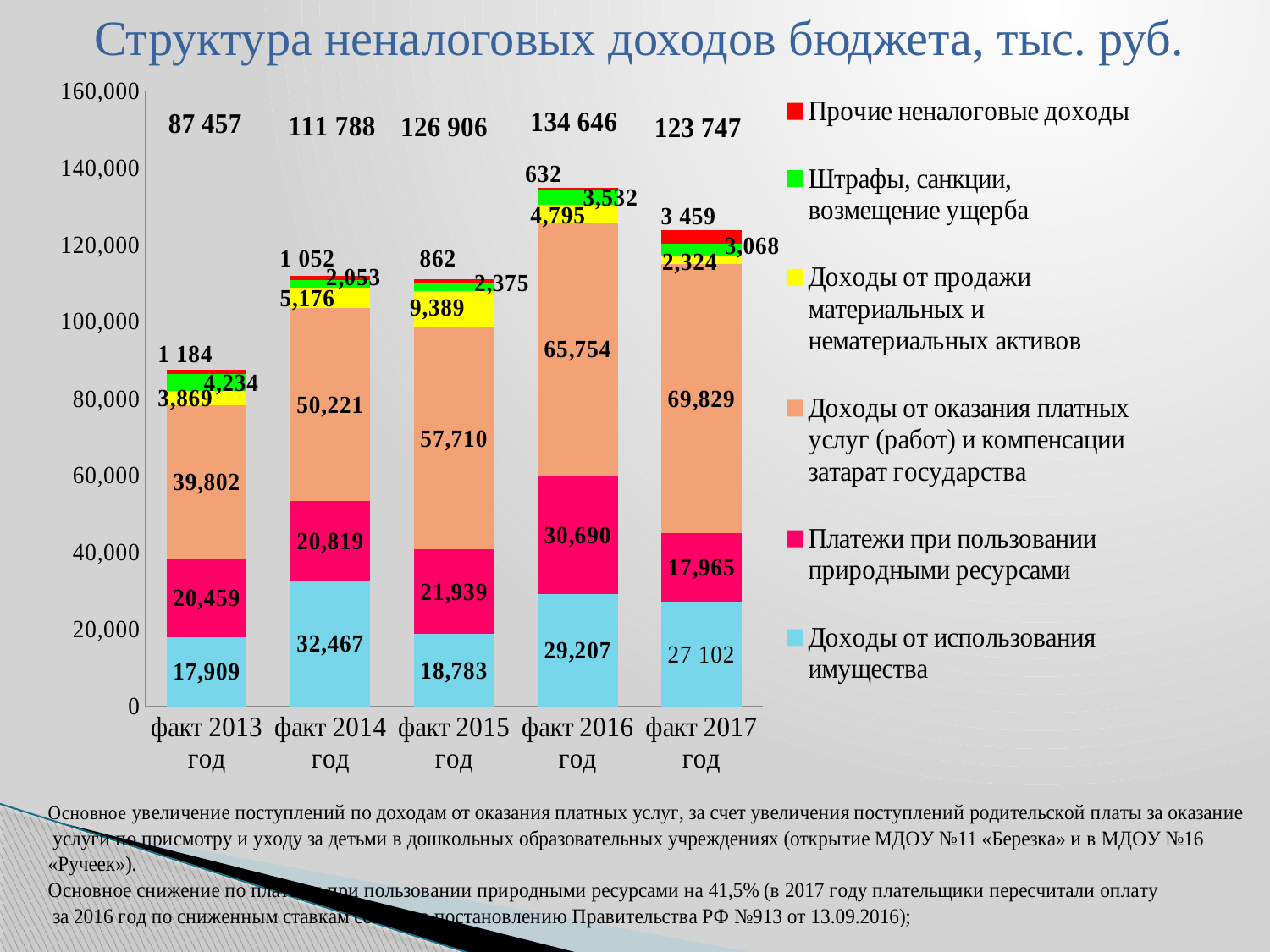

Структура неналоговых доходов бюджета, тыс. руб.

### Chart

| Category | Доходы от использования имущества | Платежи при пользовании природными ресурсами | Доходы от оказания платных услуг (работ) и компенсации затарат государства | Доходы от продажи материальных и нематериальных активов | Штрафы, санкции, возмещение ущерба | Прочие неналоговые доходы |
|---|---|---|---|---|---|---|
| факт 2013 год | 17909.0 | 20459.0 | 39802.0 | 3869.0 | 4234.0 | 1184.0 |
| факт 2014 год | 32467.0 | 20819.0 | 50221.0 | 5176.0 | 2053.0 | 1052.0 |
| факт 2015 год | 18783.0 | 21939.0 | 57710.0 | 9389.0 | 2375.0 | 862.0 |
| факт 2016 год | 29207.0 | 30690.0 | 65754.0 | 4795.0 | 3532.0 | 668.0 |
| факт 2017 год | 27102.0 | 17965.0 | 69829.0 | 2324.0 | 3068.0 | 3459.0 |